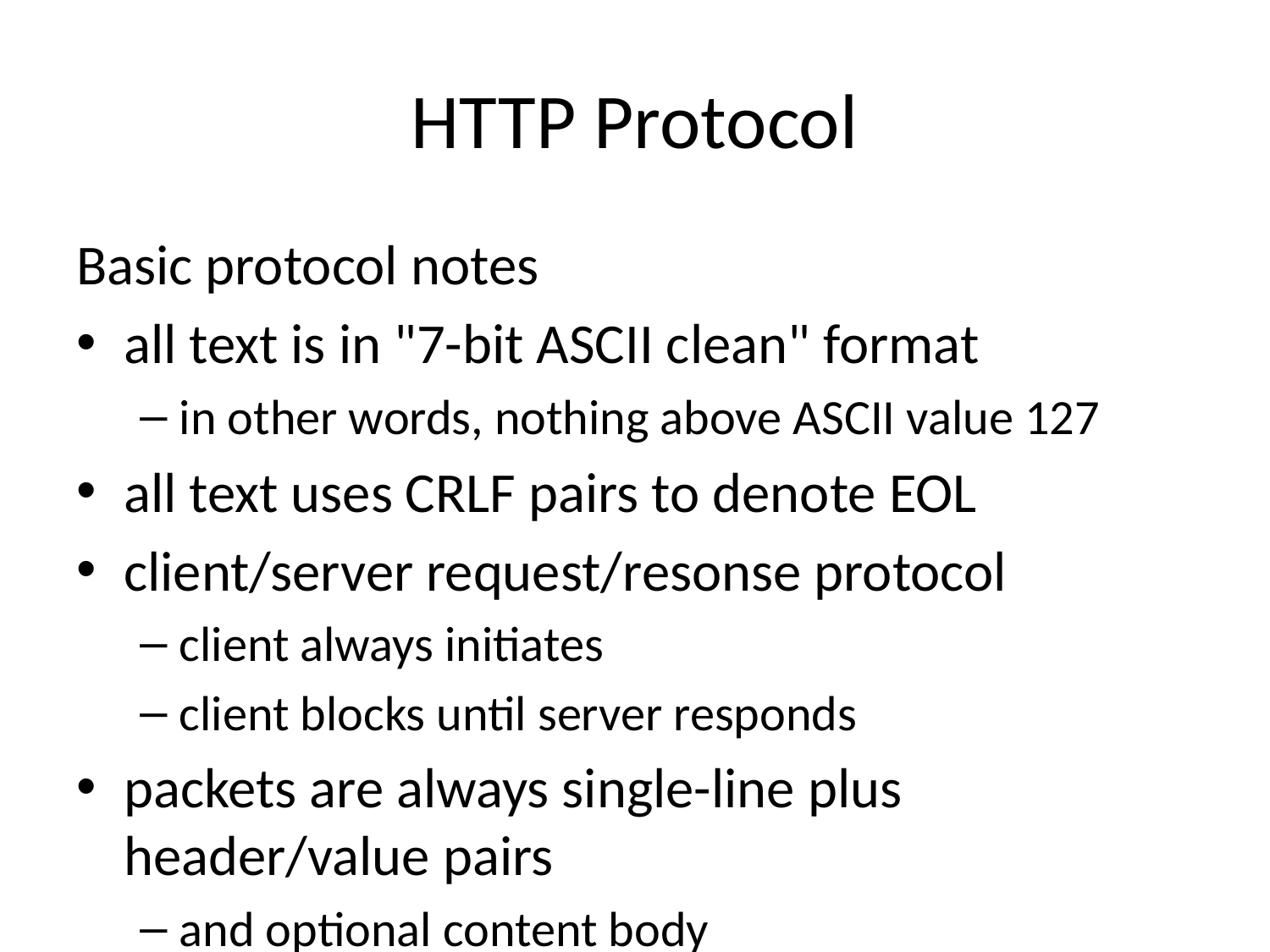

# HTTP Protocol
Basic protocol notes
all text is in "7-bit ASCII clean" format
in other words, nothing above ASCII value 127
all text uses CRLF pairs to denote EOL
client/server request/resonse protocol
client always initiates
client blocks until server responds
packets are always single-line plus header/value pairs
and optional content body